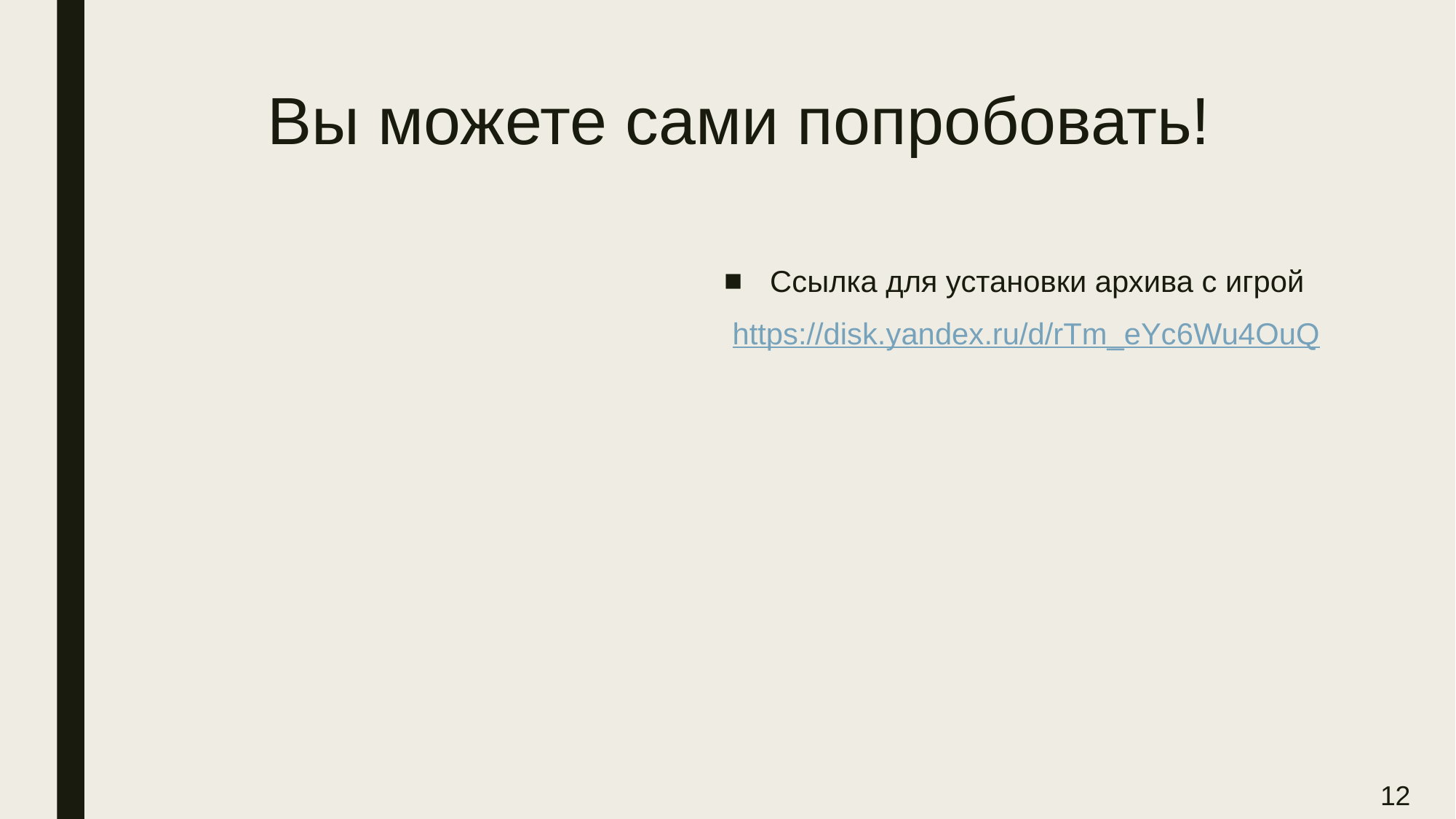

# Вы можете сами попробовать!
Ссылка для установки архива с игрой
 https://disk.yandex.ru/d/rTm_eYc6Wu4OuQ

           Qr код
12